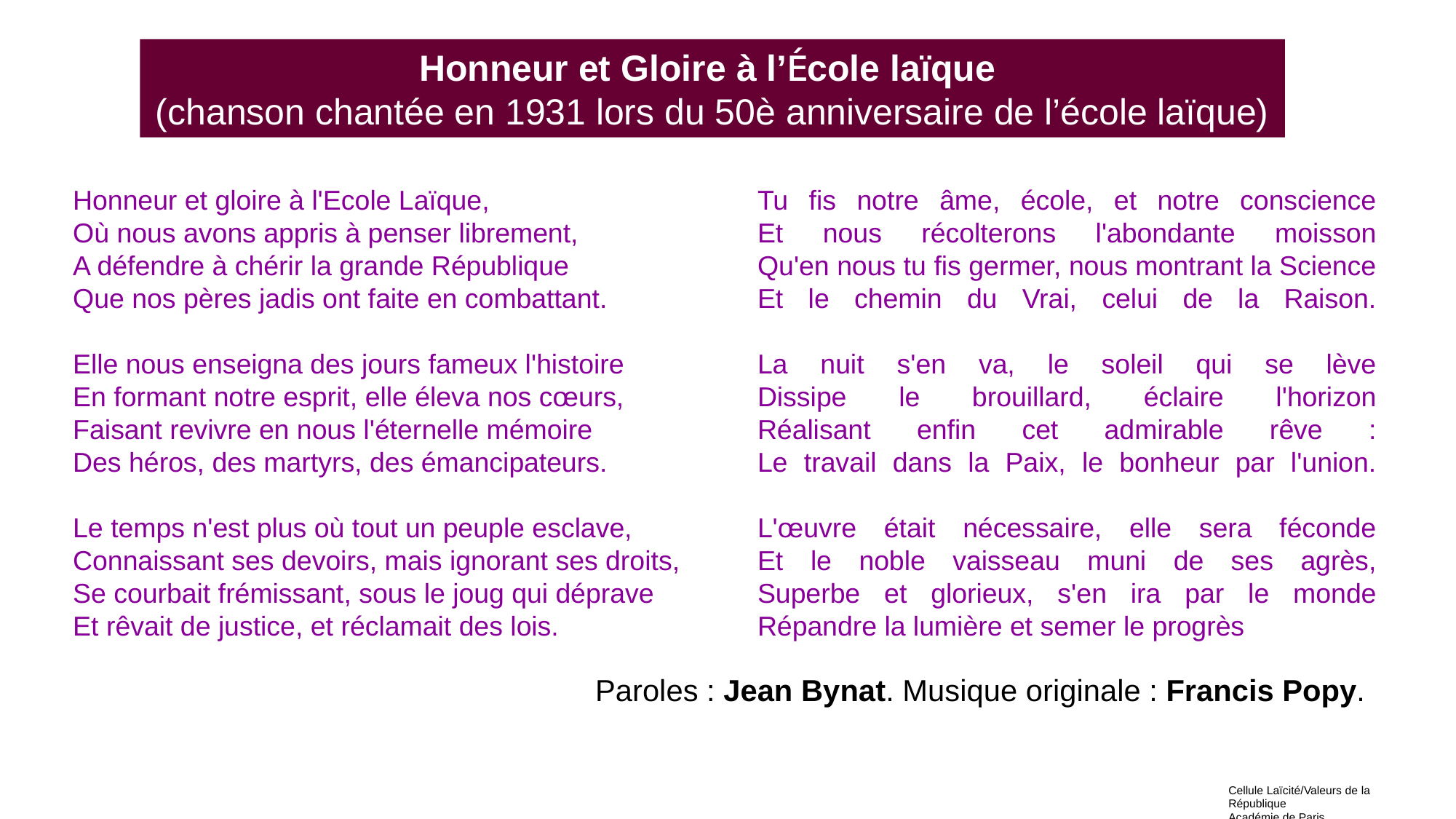

Honneur et Gloire à l’École laïque
(chanson chantée en 1931 lors du 50è anniversaire de l’école laïque)
Honneur et gloire à l'Ecole Laïque,
Où nous avons appris à penser librement,
A défendre à chérir la grande République
Que nos pères jadis ont faite en combattant.
Elle nous enseigna des jours fameux l'histoire
En formant notre esprit, elle éleva nos cœurs,
Faisant revivre en nous l'éternelle mémoire
Des héros, des martyrs, des émancipateurs.
Le temps n'est plus où tout un peuple esclave,
Connaissant ses devoirs, mais ignorant ses droits,
Se courbait frémissant, sous le joug qui déprave
Et rêvait de justice, et réclamait des lois.
Tu fis notre âme, école, et notre conscience
Et nous récolterons l'abondante moisson
Qu'en nous tu fis germer, nous montrant la Science
Et le chemin du Vrai, celui de la Raison.
La nuit s'en va, le soleil qui se lève
Dissipe le brouillard, éclaire l'horizon
Réalisant enfin cet admirable rêve :
Le travail dans la Paix, le bonheur par l'union.
L'œuvre était nécessaire, elle sera féconde
Et le noble vaisseau muni de ses agrès,
Superbe et glorieux, s'en ira par le monde
Répandre la lumière et semer le progrès
Paroles : Jean Bynat. Musique originale : Francis Popy.
Cellule Laïcité/Valeurs de la République
Académie de Paris